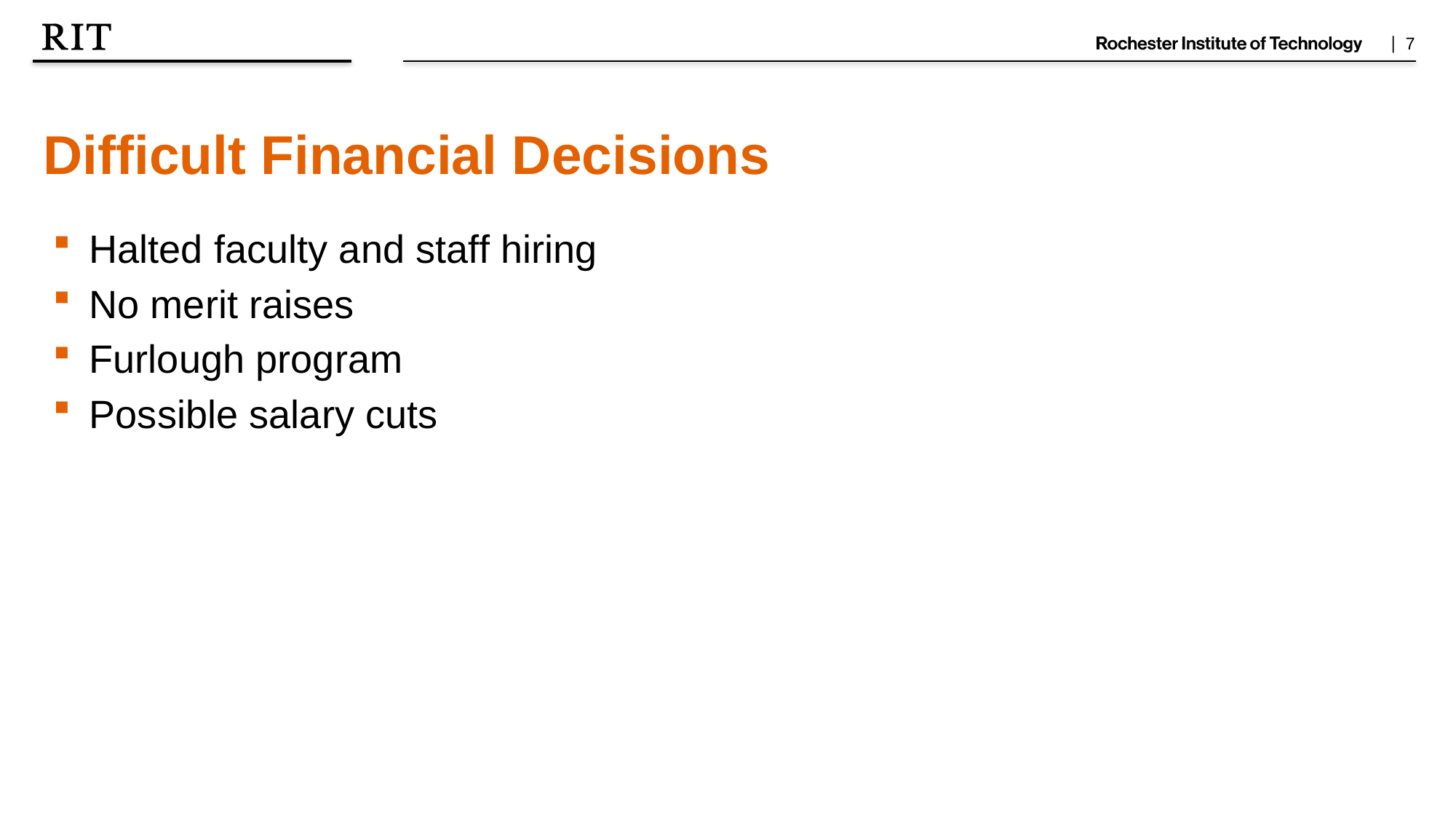

Difficult Financial Decisions
Halted faculty and staff hiring
No merit raises
Furlough program
Possible salary cuts